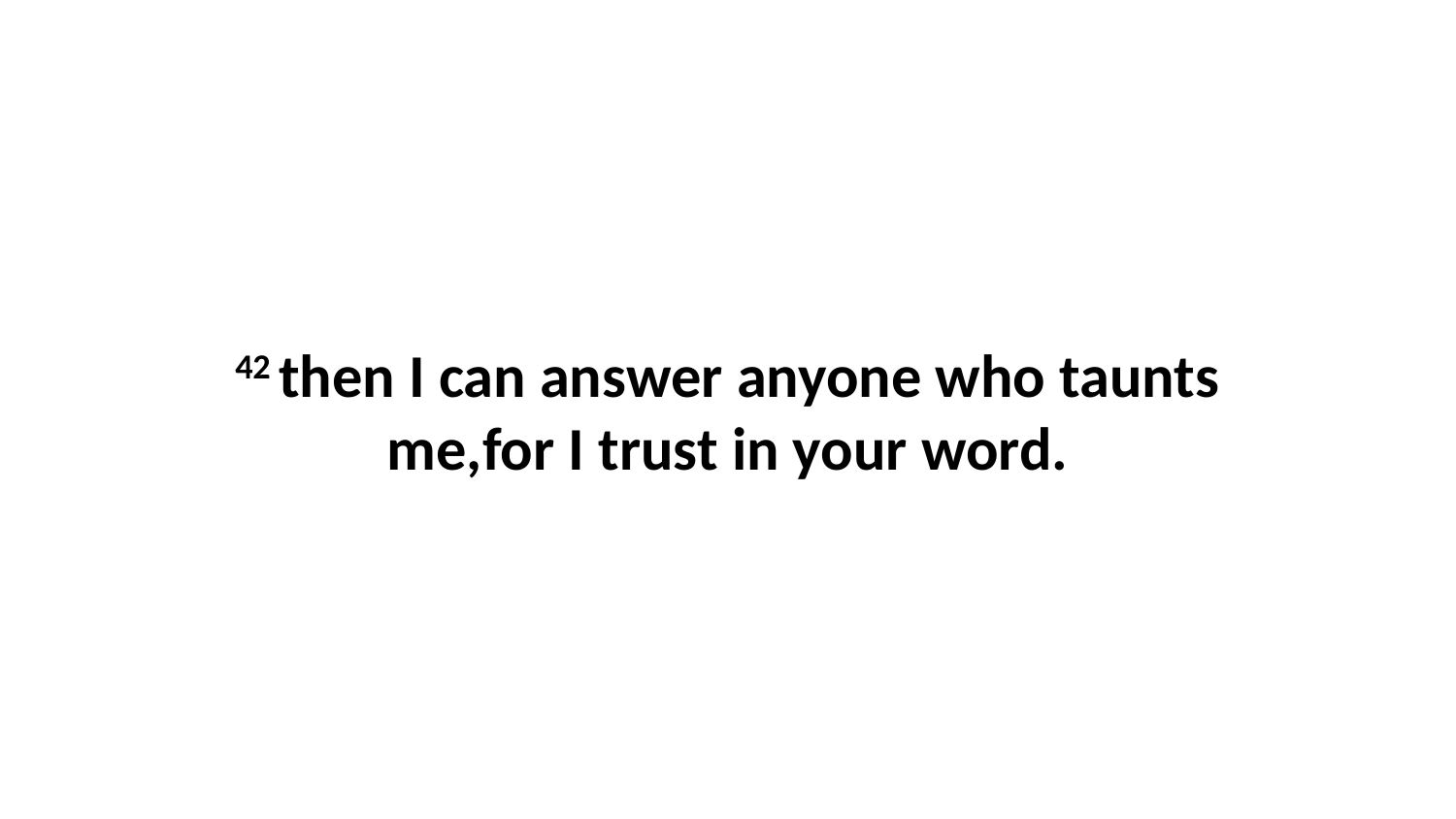

42 then I can answer anyone who taunts me,for I trust in your word.